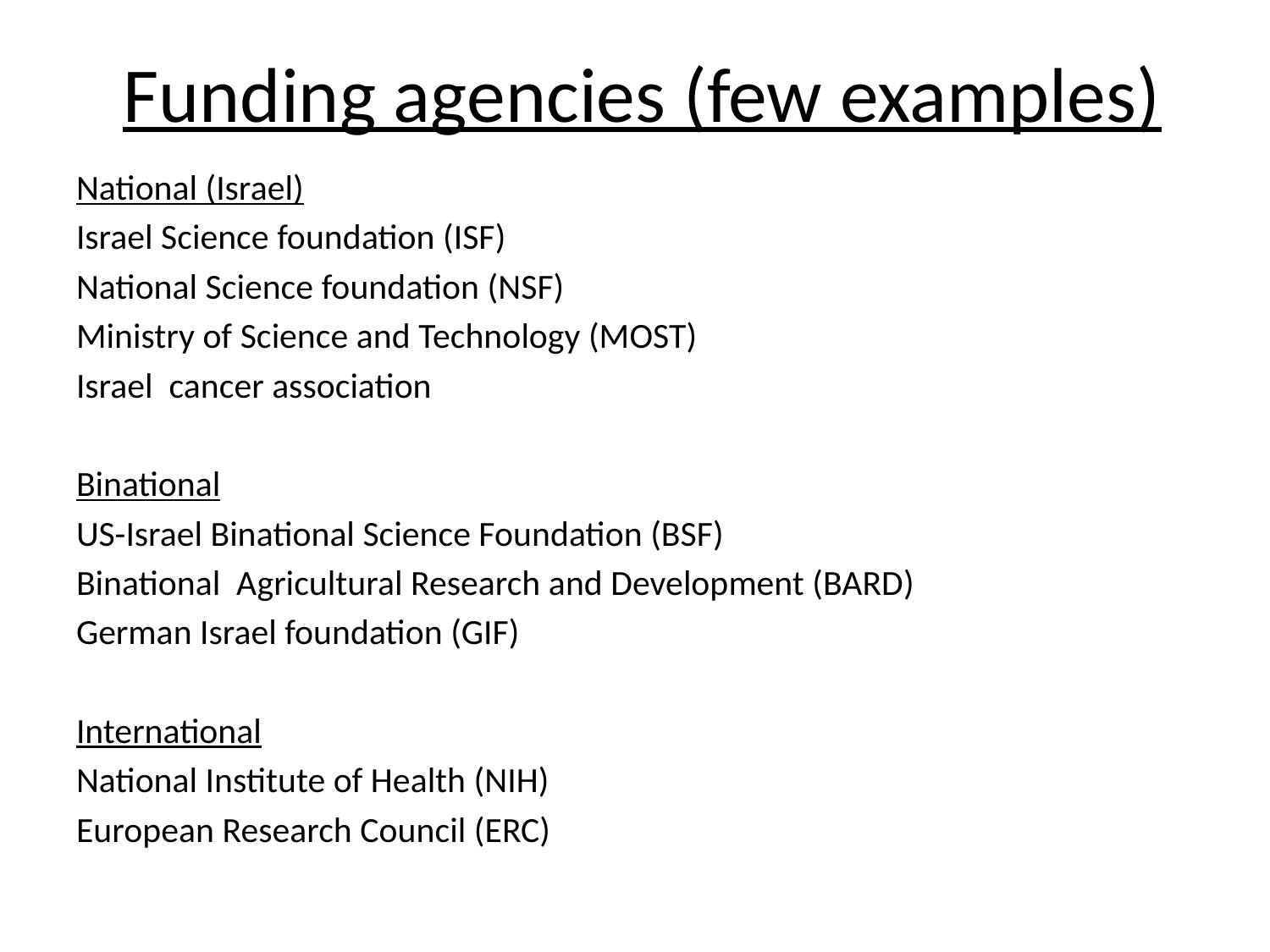

# Funding agencies (few examples)
National (Israel)
Israel Science foundation (ISF)
National Science foundation (NSF)
Ministry of Science and Technology (MOST)
Israel  cancer association

Binational
US-Israel Binational Science Foundation (BSF)
Binational  Agricultural Research and Development (BARD)
German Israel foundation (GIF)

International
National Institute of Health (NIH)
European Research Council (ERC)